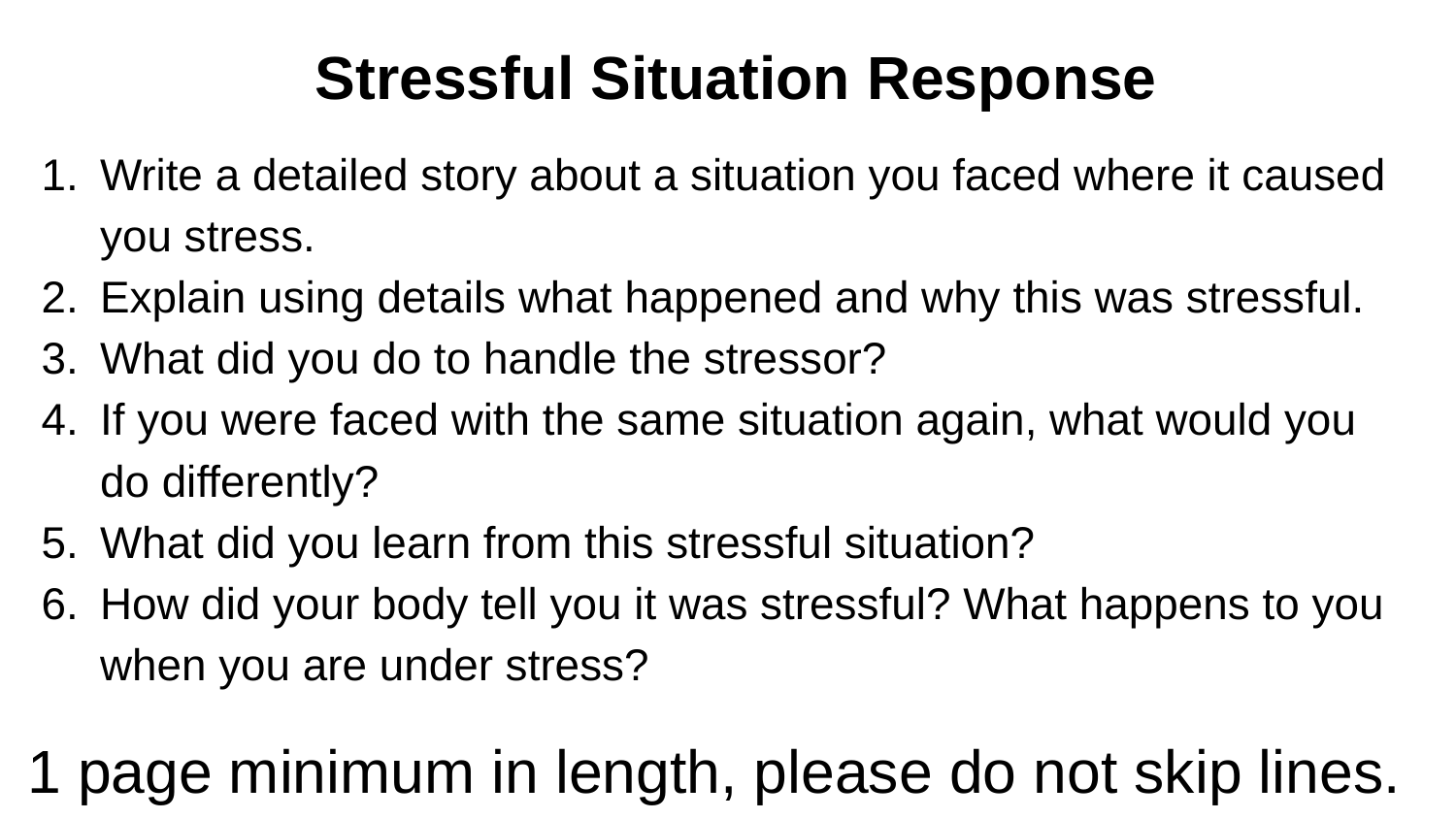

# Stressful Situation Response
Write a detailed story about a situation you faced where it caused you stress.
Explain using details what happened and why this was stressful.
What did you do to handle the stressor?
If you were faced with the same situation again, what would you do differently?
What did you learn from this stressful situation?
How did your body tell you it was stressful? What happens to you when you are under stress?
1 page minimum in length, please do not skip lines.